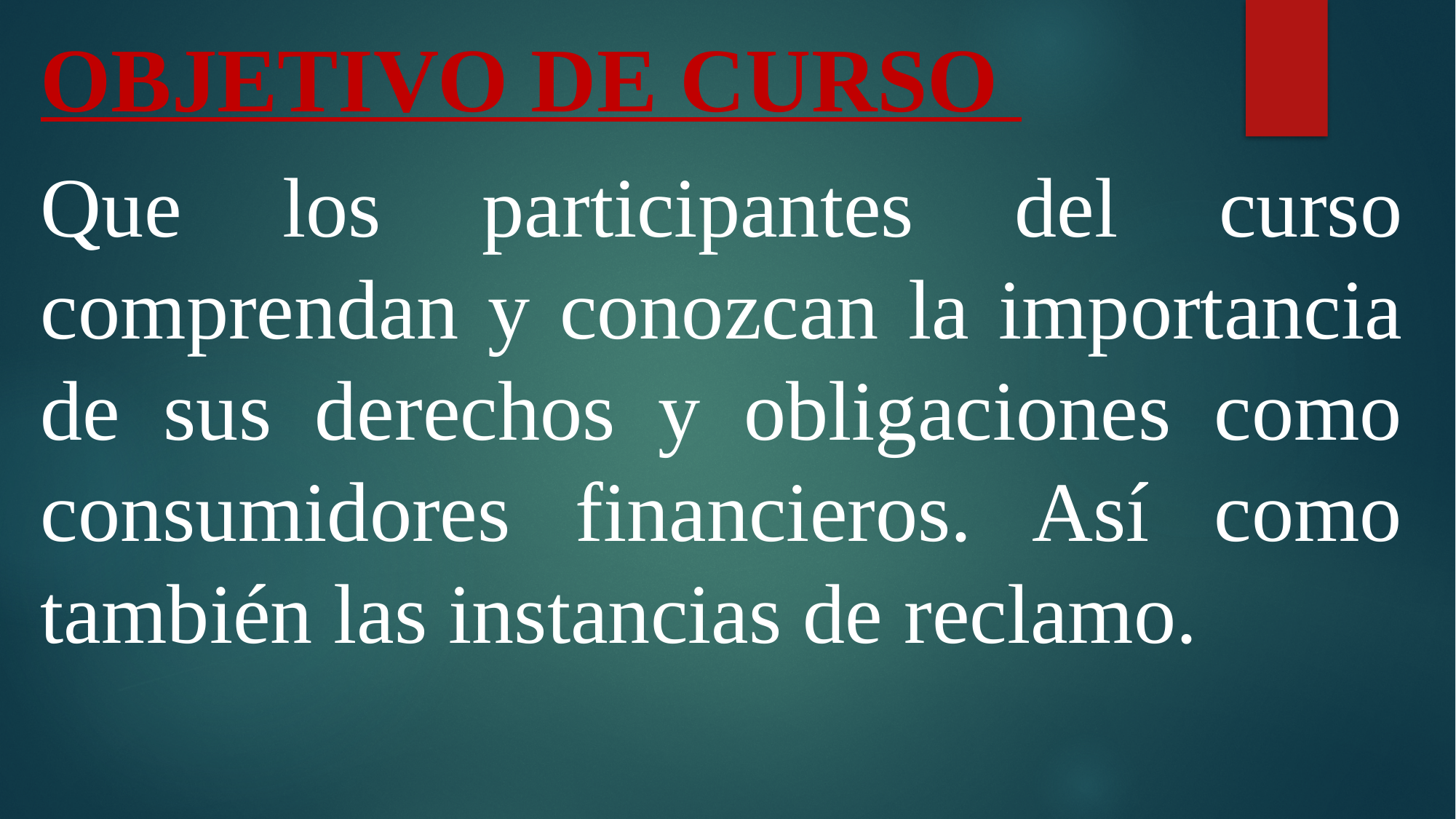

# OBJETIVO DE CURSO
Que los participantes del curso comprendan y conozcan la importancia de sus derechos y obligaciones como consumidores financieros. Así como también las instancias de reclamo.